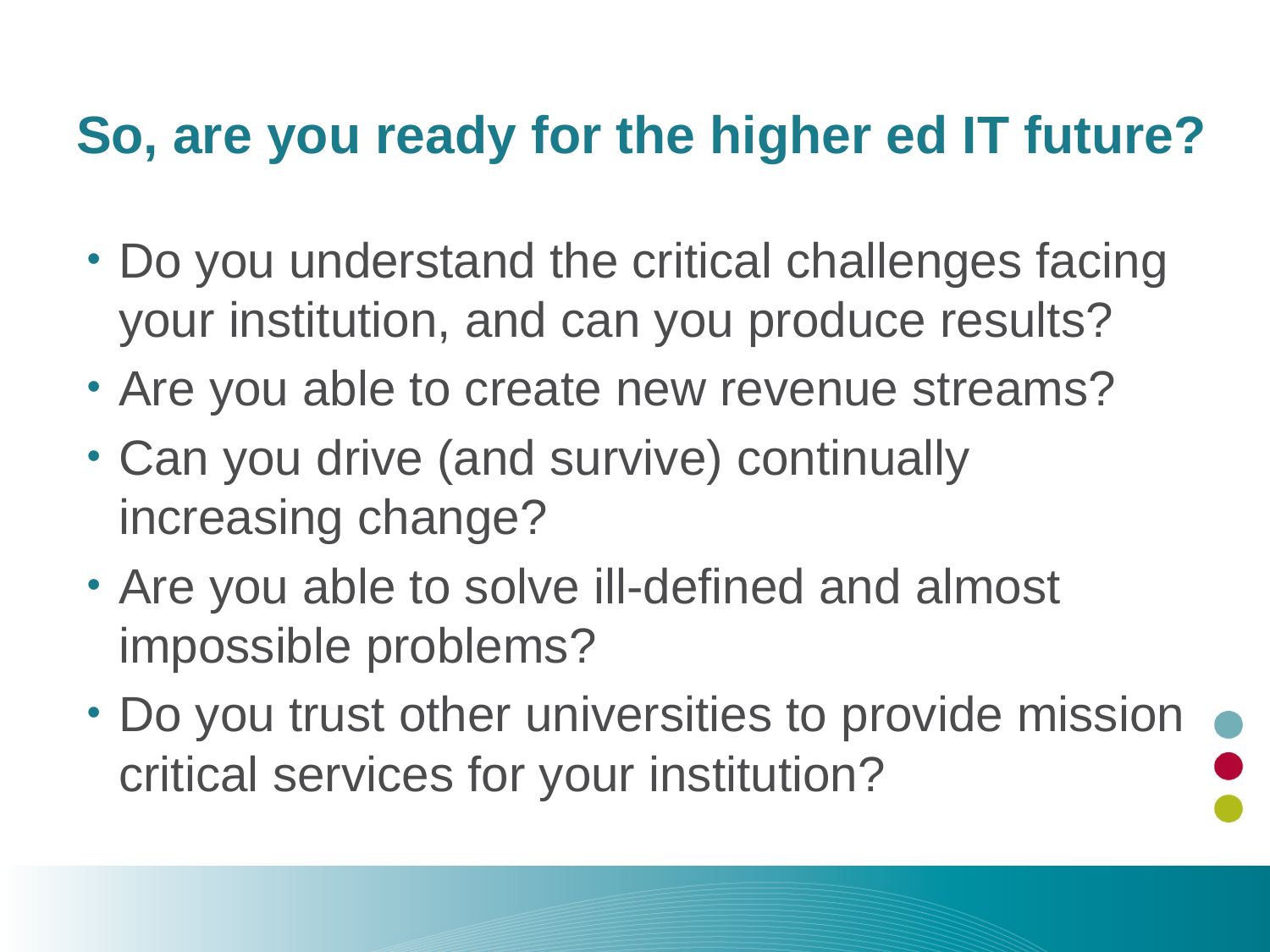

# So, are you ready for the higher ed IT future?
Do you understand the critical challenges facing your institution, and can you produce results?
Are you able to create new revenue streams?
Can you drive (and survive) continually increasing change?
Are you able to solve ill-defined and almost impossible problems?
Do you trust other universities to provide mission critical services for your institution?